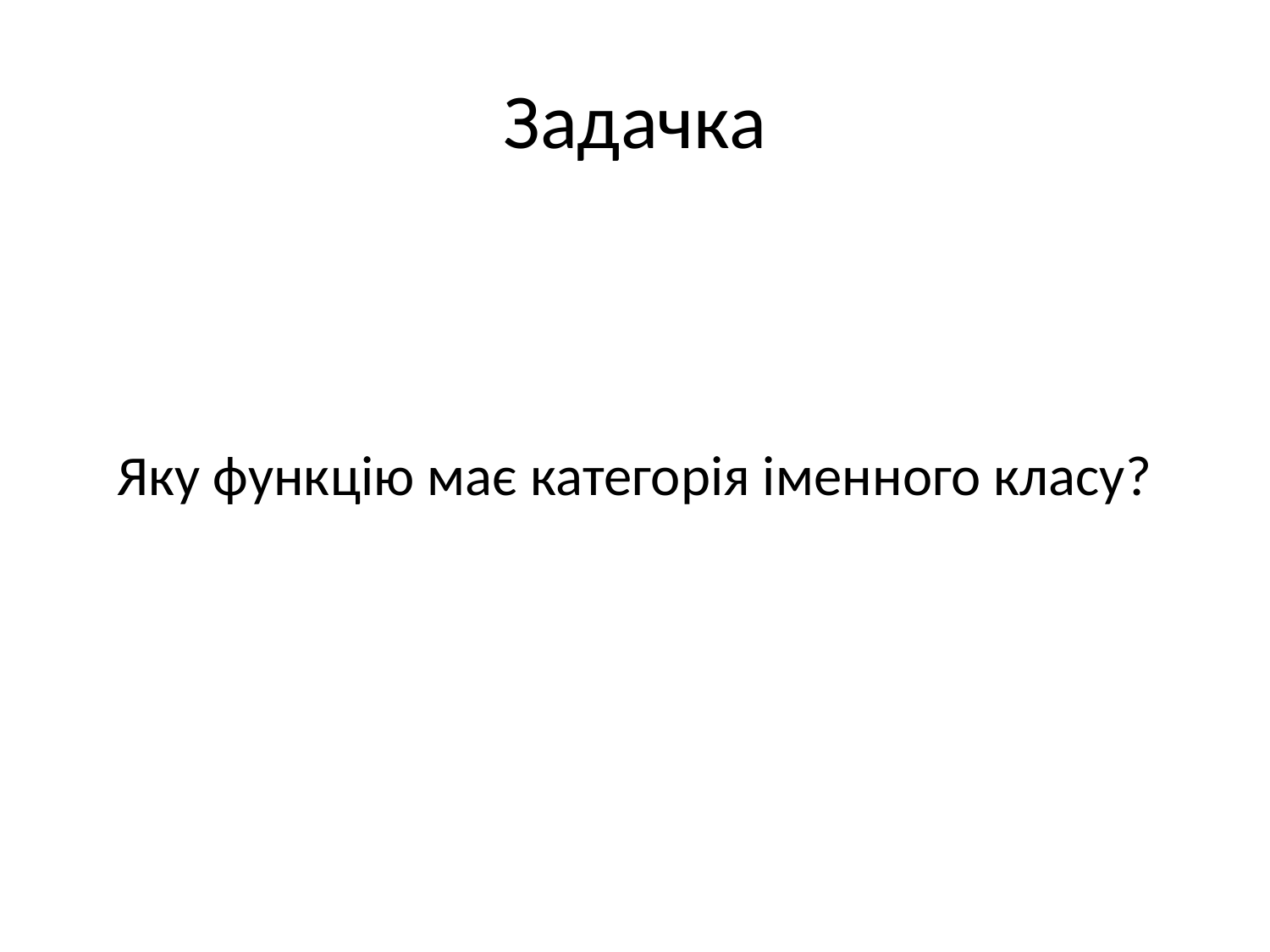

# Задачка
Яку функцію має категорія іменного класу?